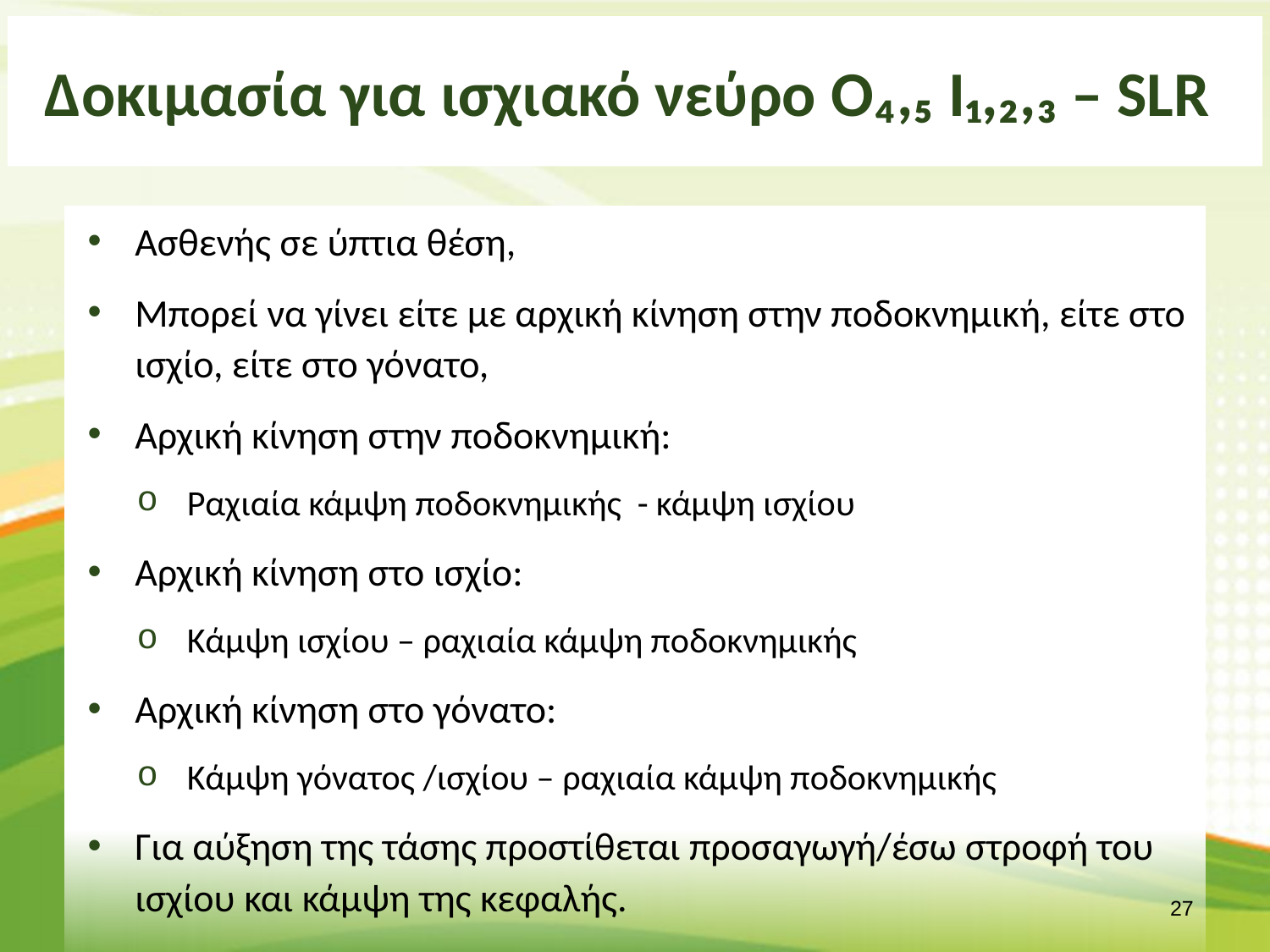

# Δοκιμασία για ισχιακό νεύρο Ο₄,₅ Ι₁,₂,₃ – SLR
Ασθενής σε ύπτια θέση,
Μπορεί να γίνει είτε με αρχική κίνηση στην ποδοκνημική, είτε στο ισχίο, είτε στο γόνατο,
Αρχική κίνηση στην ποδοκνημική:
Ραχιαία κάμψη ποδοκνημικής  - κάμψη ισχίου
Αρχική κίνηση στο ισχίο:
Κάμψη ισχίου – ραχιαία κάμψη ποδοκνημικής
Αρχική κίνηση στο γόνατο:
Κάμψη γόνατος /ισχίου – ραχιαία κάμψη ποδοκνημικής
Για αύξηση της τάσης προστίθεται προσαγωγή/έσω στροφή του ισχίου και κάμψη της κεφαλής.

27